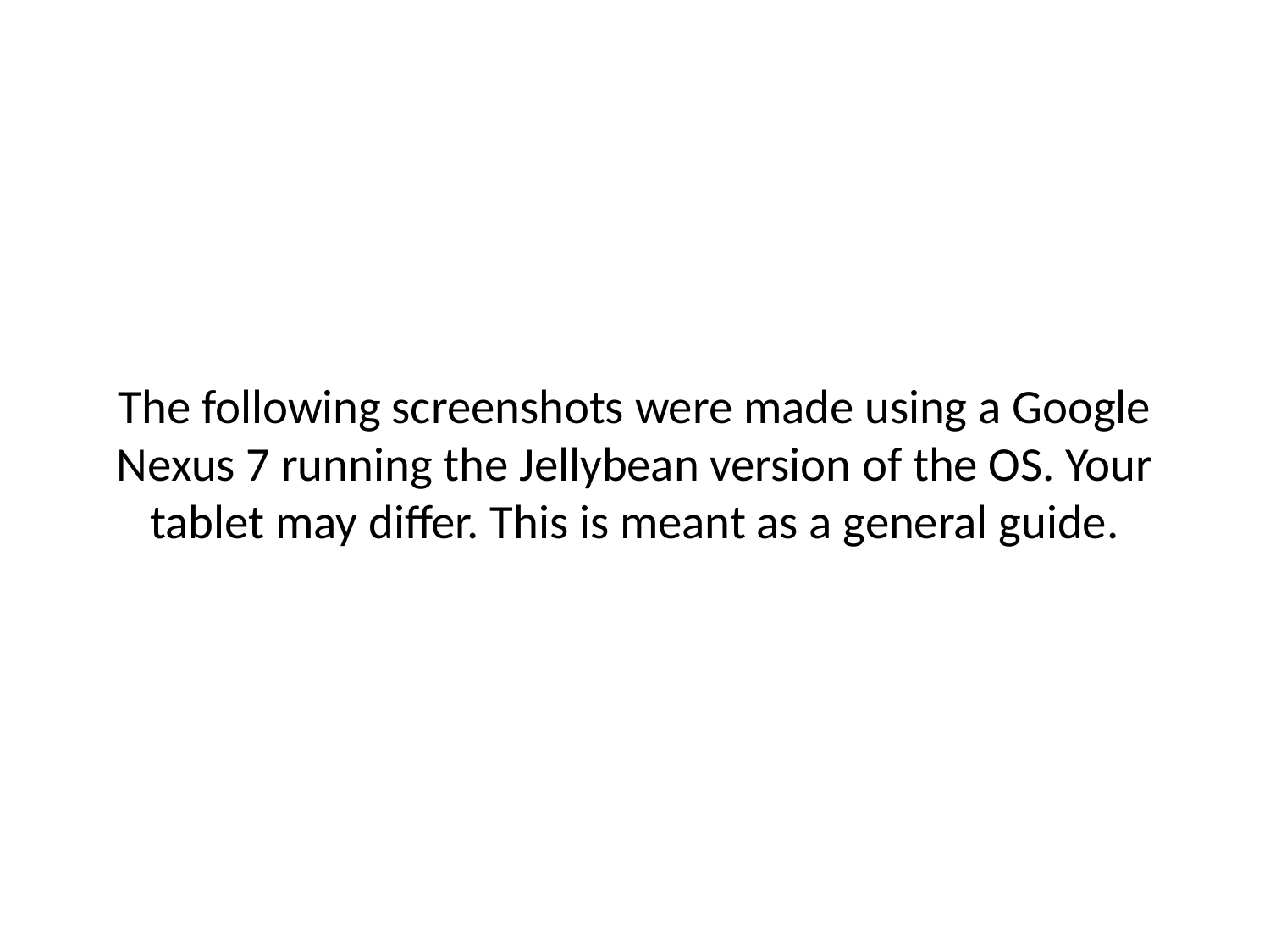

# The following screenshots were made using a Google Nexus 7 running the Jellybean version of the OS. Your tablet may differ. This is meant as a general guide.